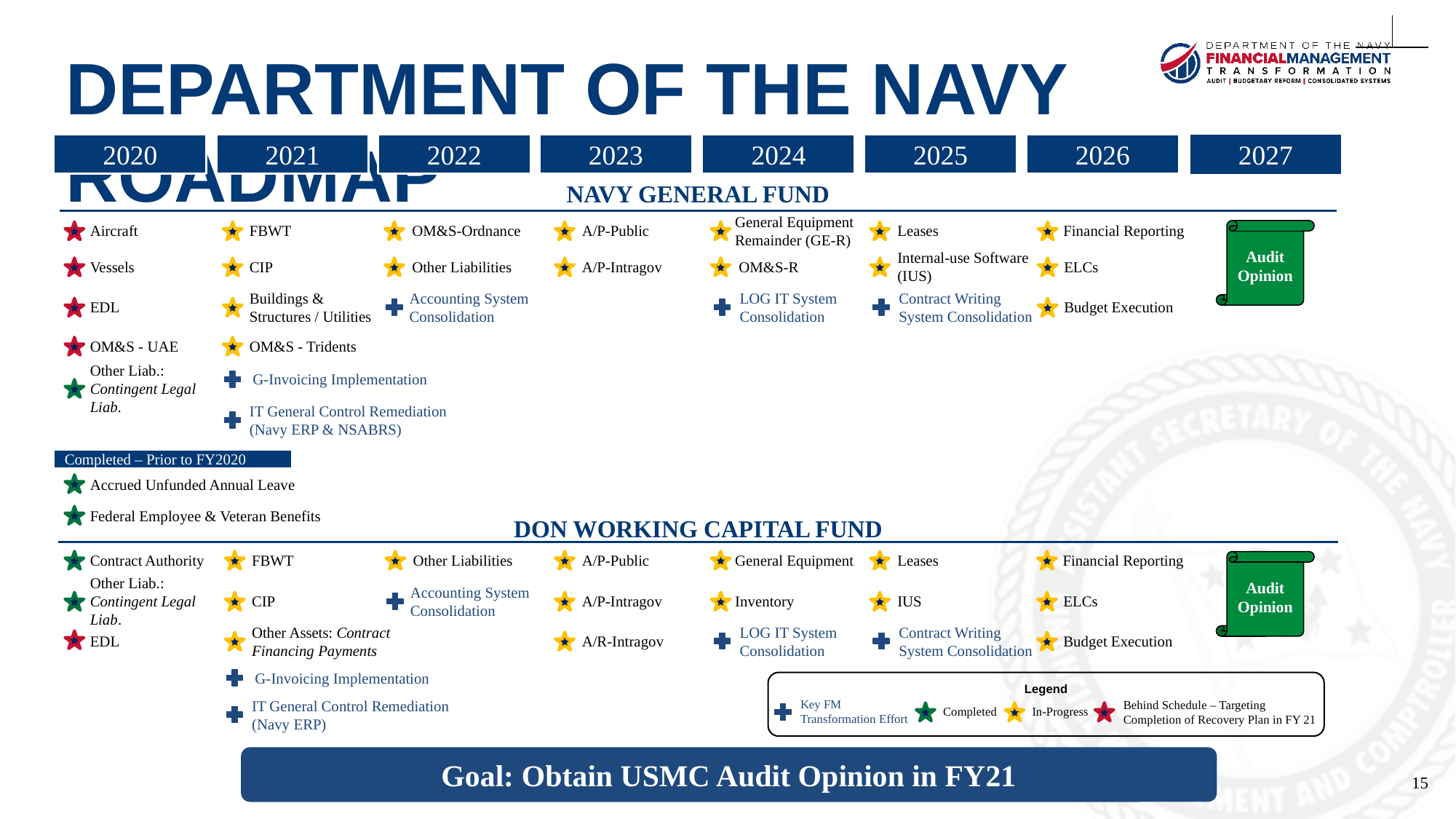

# DEPARTMENT OF the NAVY Roadmap
2027
2020
2021
2022
2023
2024
2025
2026
Navy General Fund
General Equipment Remainder (GE-R)

Aircraft

FBWT

OM&S-Ordnance

A/P-Public

Leases

Financial Reporting

Audit Opinion
Internal-use Software (IUS)

ELCs

Vessels

CIP

Other Liabilities

A/P-Intragov

 OM&S-R

Buildings & Structures / Utilities

Accounting System Consolidation

LOG IT System Consolidation

Contract Writing System Consolidation

EDL

Budget Execution

OM&S - UAE

OM&S - Tridents

Other Liab.: Contingent Legal Liab.

G-Invoicing Implementation

IT General Control Remediation (Navy ERP & NSABRS)

Completed – Prior to FY2020
Accrued Unfunded Annual Leave

Federal Employee & Veteran Benefits

DON Working Capital Fund
Contract Authority

FBWT

Other Liabilities

A/P-Public

General Equipment

Leases

Financial Reporting

Audit Opinion
Other Liab.: Contingent Legal Liab.

Accounting System Consolidation

ELCs

CIP

A/P-Intragov

Inventory

IUS

Other Assets: Contract Financing Payments

LOG IT System Consolidation

Contract Writing System Consolidation

EDL

A/R-Intragov

Budget Execution

G-Invoicing Implementation

Legend
Key FM Transformation Effort
Behind Schedule – Targeting Completion of Recovery Plan in FY 21
Completed
In-Progress

IT General Control Remediation (Navy ERP)

Goal: Obtain USMC Audit Opinion in FY21